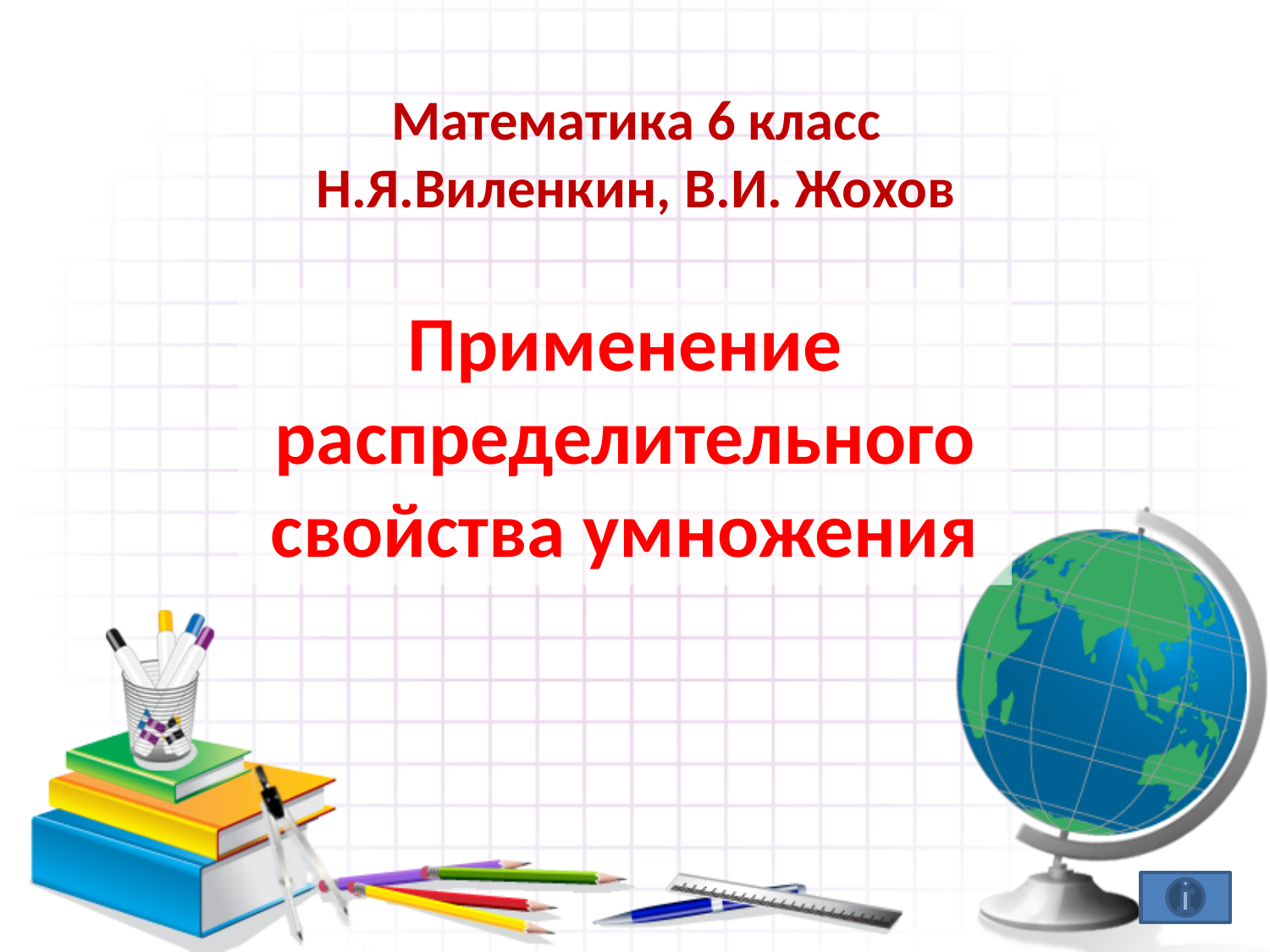

# Математика 6 класс Н.Я.Виленкин, В.И. Жохов
Применение распределительного свойства умножения